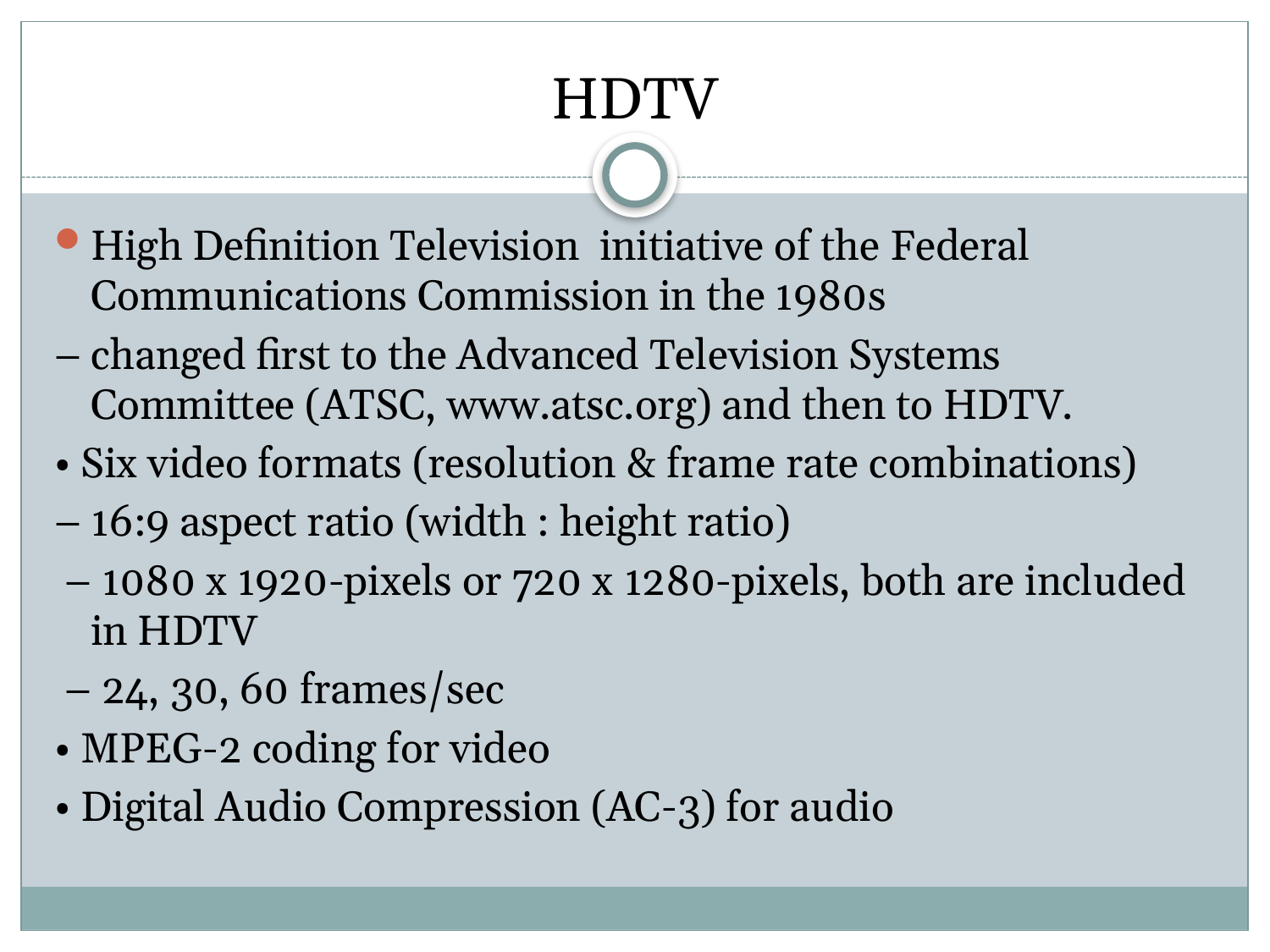

# HDTV
High Definition Television  initiative of the Federal Communications Commission in the 1980s
– changed first to the Advanced Television Systems Committee (ATSC, www.atsc.org) and then to HDTV.
• Six video formats (resolution & frame rate combinations)
– 16:9 aspect ratio (width : height ratio)
 – 1080 x 1920-pixels or 720 x 1280-pixels, both are included in HDTV
 – 24, 30, 60 frames/sec
• MPEG-2 coding for video
• Digital Audio Compression (AC-3) for audio